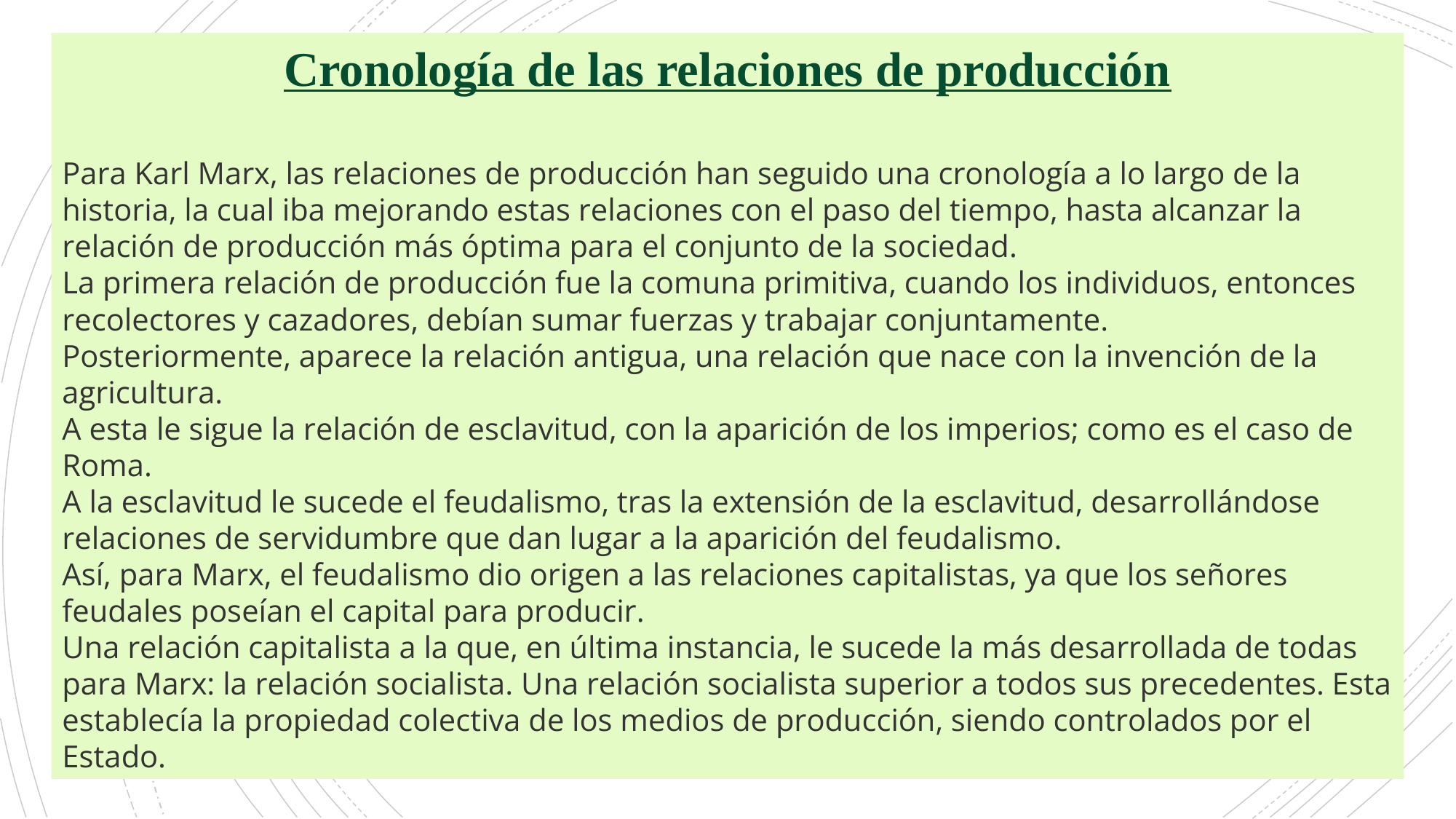

Cronología de las relaciones de producción

Para Karl Marx, las relaciones de producción han seguido una cronología a lo largo de la historia, la cual iba mejorando estas relaciones con el paso del tiempo, hasta alcanzar la relación de producción más óptima para el conjunto de la sociedad.
La primera relación de producción fue la comuna primitiva, cuando los individuos, entonces recolectores y cazadores, debían sumar fuerzas y trabajar conjuntamente.
Posteriormente, aparece la relación antigua, una relación que nace con la invención de la agricultura.
A esta le sigue la relación de esclavitud, con la aparición de los imperios; como es el caso de Roma.
A la esclavitud le sucede el feudalismo, tras la extensión de la esclavitud, desarrollándose relaciones de servidumbre que dan lugar a la aparición del feudalismo.
Así, para Marx, el feudalismo dio origen a las relaciones capitalistas, ya que los señores feudales poseían el capital para producir.
Una relación capitalista a la que, en última instancia, le sucede la más desarrollada de todas para Marx: la relación socialista. Una relación socialista superior a todos sus precedentes. Esta establecía la propiedad colectiva de los medios de producción, siendo controlados por el Estado.